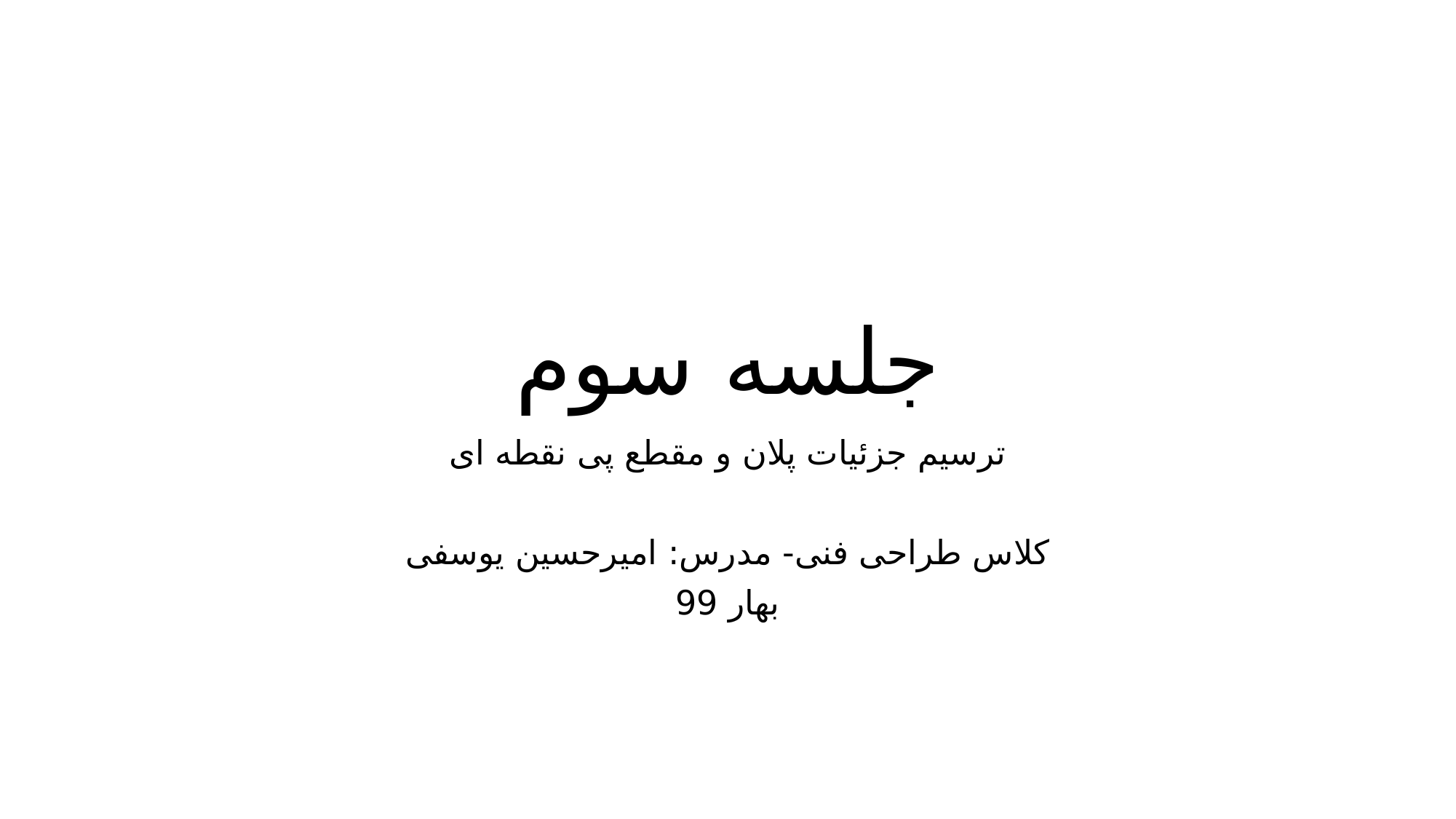

# جلسه سوم
ترسیم جزئیات پلان و مقطع پی نقطه ای

کلاس طراحی فنی- مدرس: امیرحسین یوسفی
بهار 99